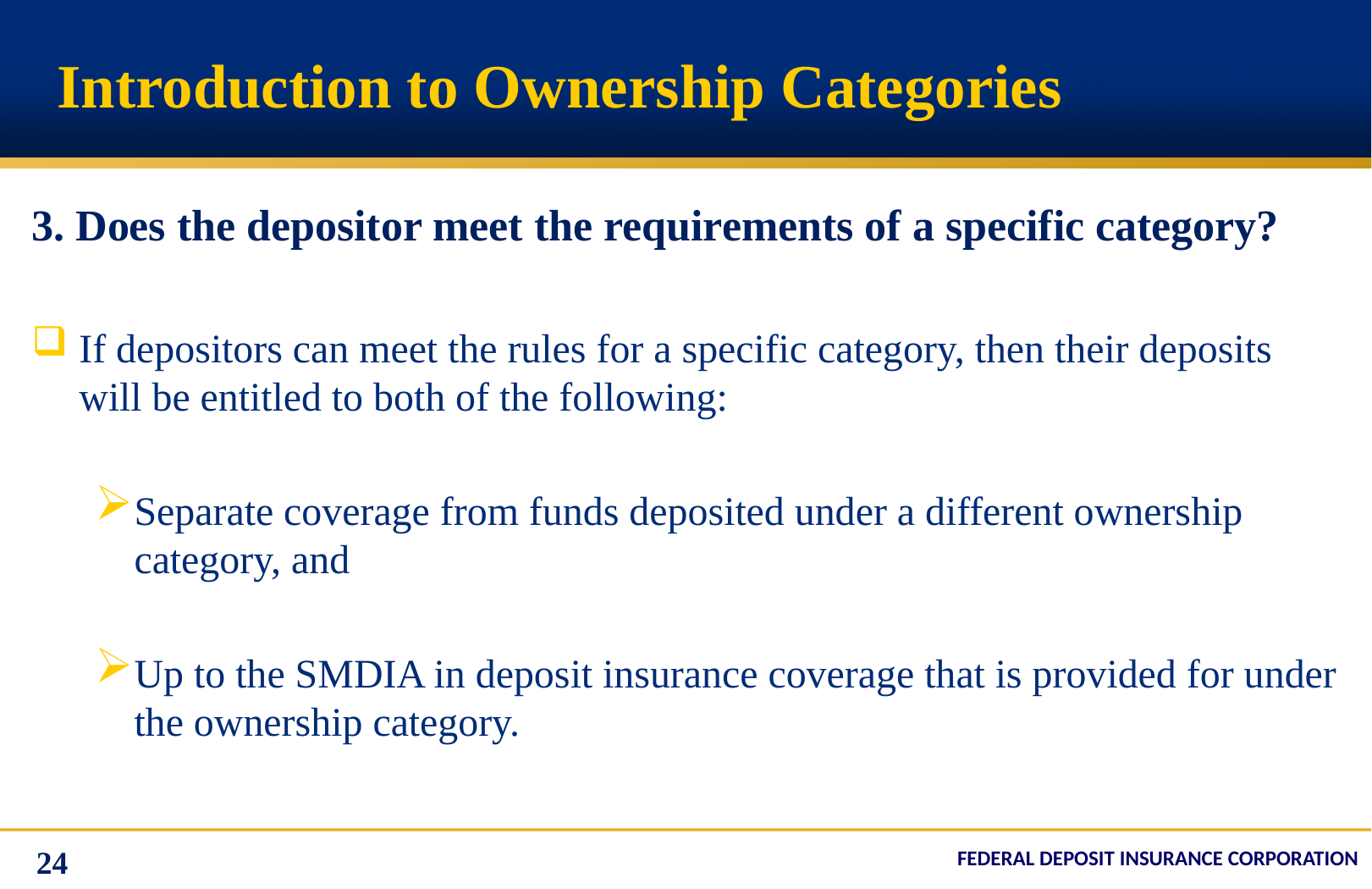

# Introduction to Ownership Categories
3. Does the depositor meet the requirements of a specific category?

If depositors can meet the rules for a specific category, then their deposits will be entitled to both of the following:

Separate coverage from funds deposited under a different ownership category, and

Up to the SMDIA in deposit insurance coverage that is provided for under the ownership category.

24